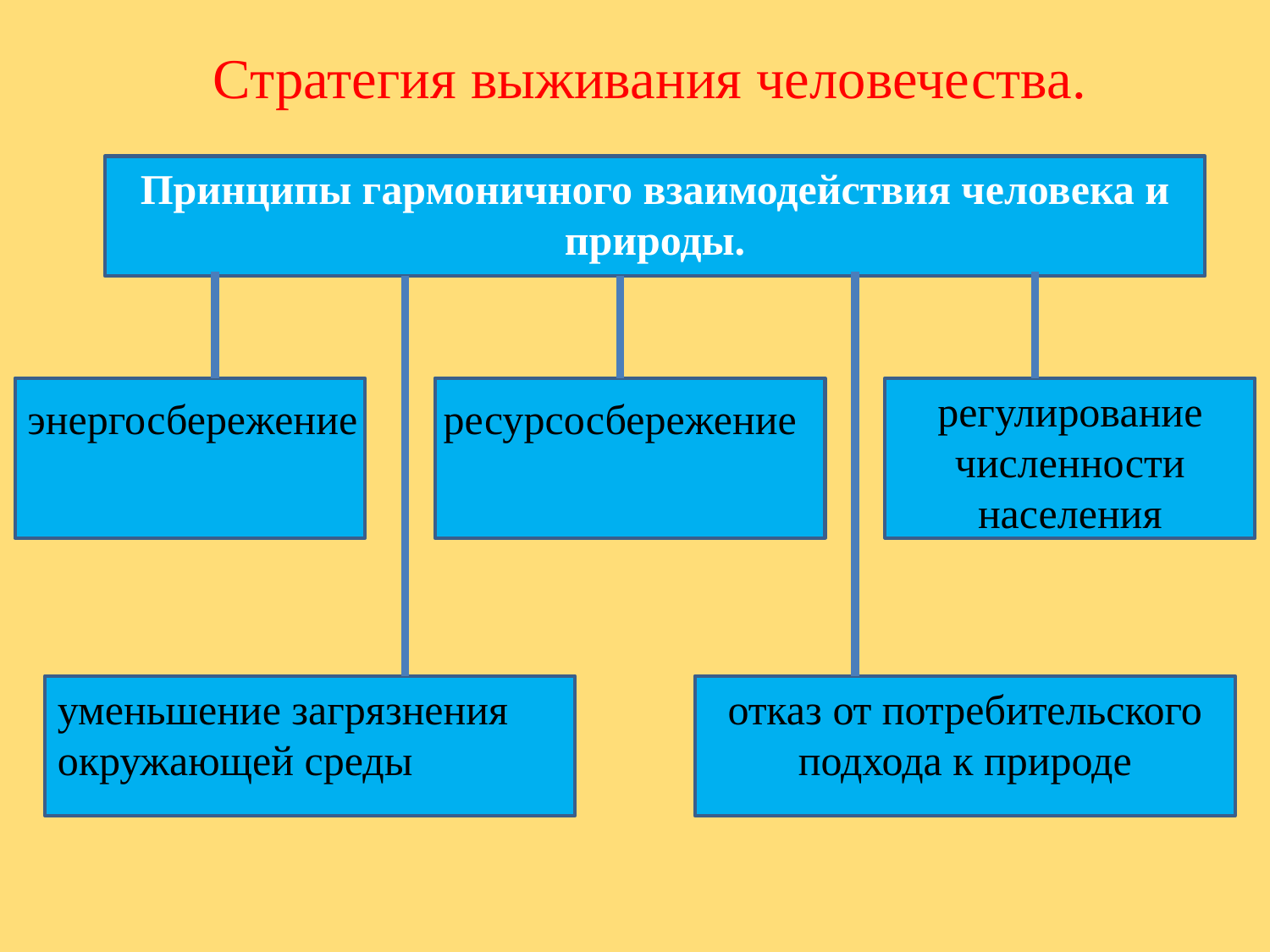

Стратегия выживания человечества.

Принципы гармоничного взаимодействия человека и природы.

регулирование численности населения
энергосбережение
ресурсосбережение

уменьшение загрязнения окружающей среды
отказ от потребительского подхода к природе